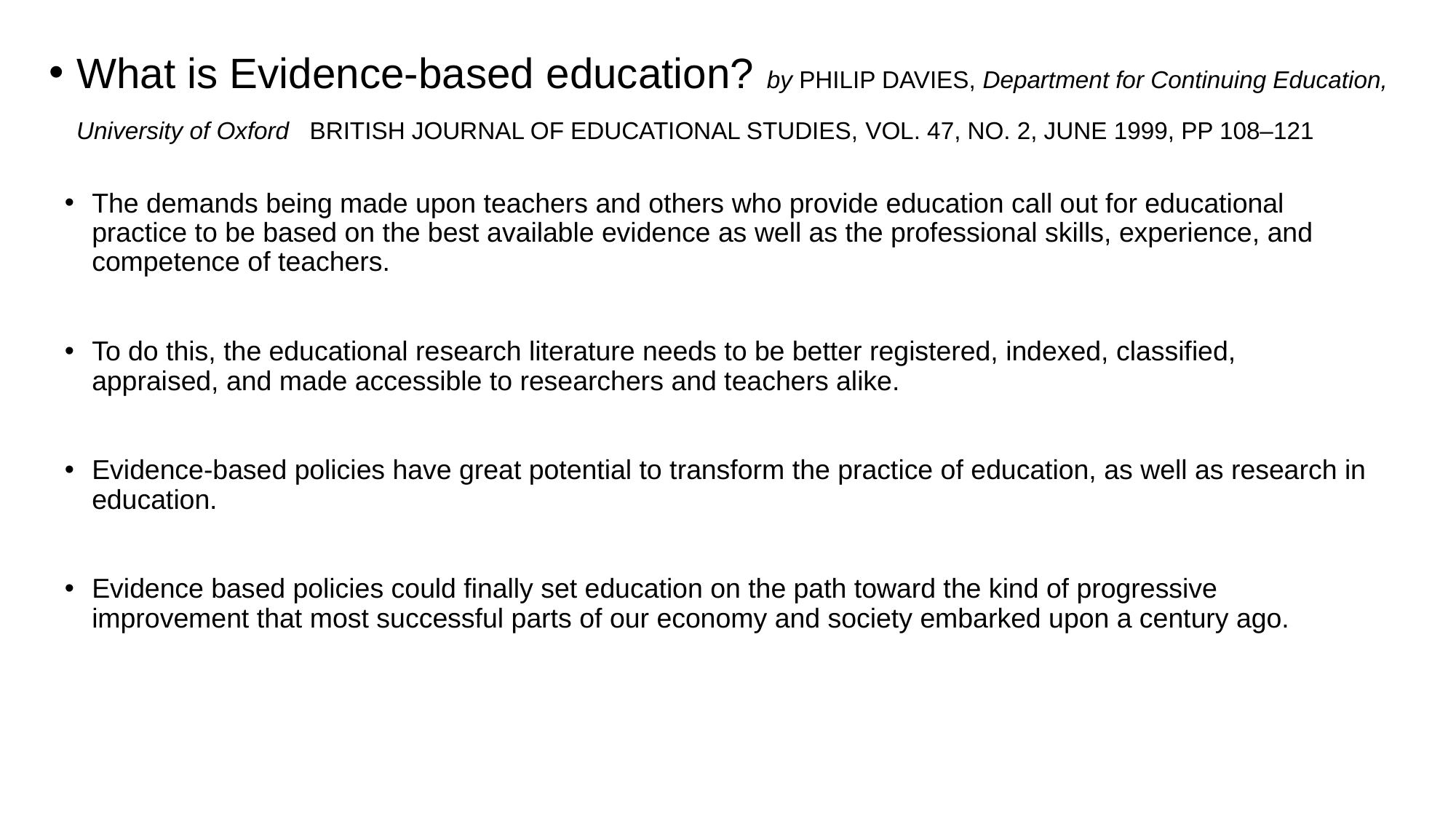

What is Evidence-based education? by PHILIP DAVIES, Department for Continuing Education, University of Oxford   BRITISH JOURNAL OF EDUCATIONAL STUDIES, VOL. 47, NO. 2, JUNE 1999, PP 108–121
The demands being made upon teachers and others who provide education call out for educational practice to be based on the best available evidence as well as the professional skills, experience, and competence of teachers.

To do this, the educational research literature needs to be better registered, indexed, classified,   appraised, and made accessible to researchers and teachers alike.

Evidence-based policies have great potential to transform the practice of education, as well as research in education.

Evidence based policies could finally set education on the path toward the kind of progressive improvement that most successful parts of our economy and society embarked upon a century ago.